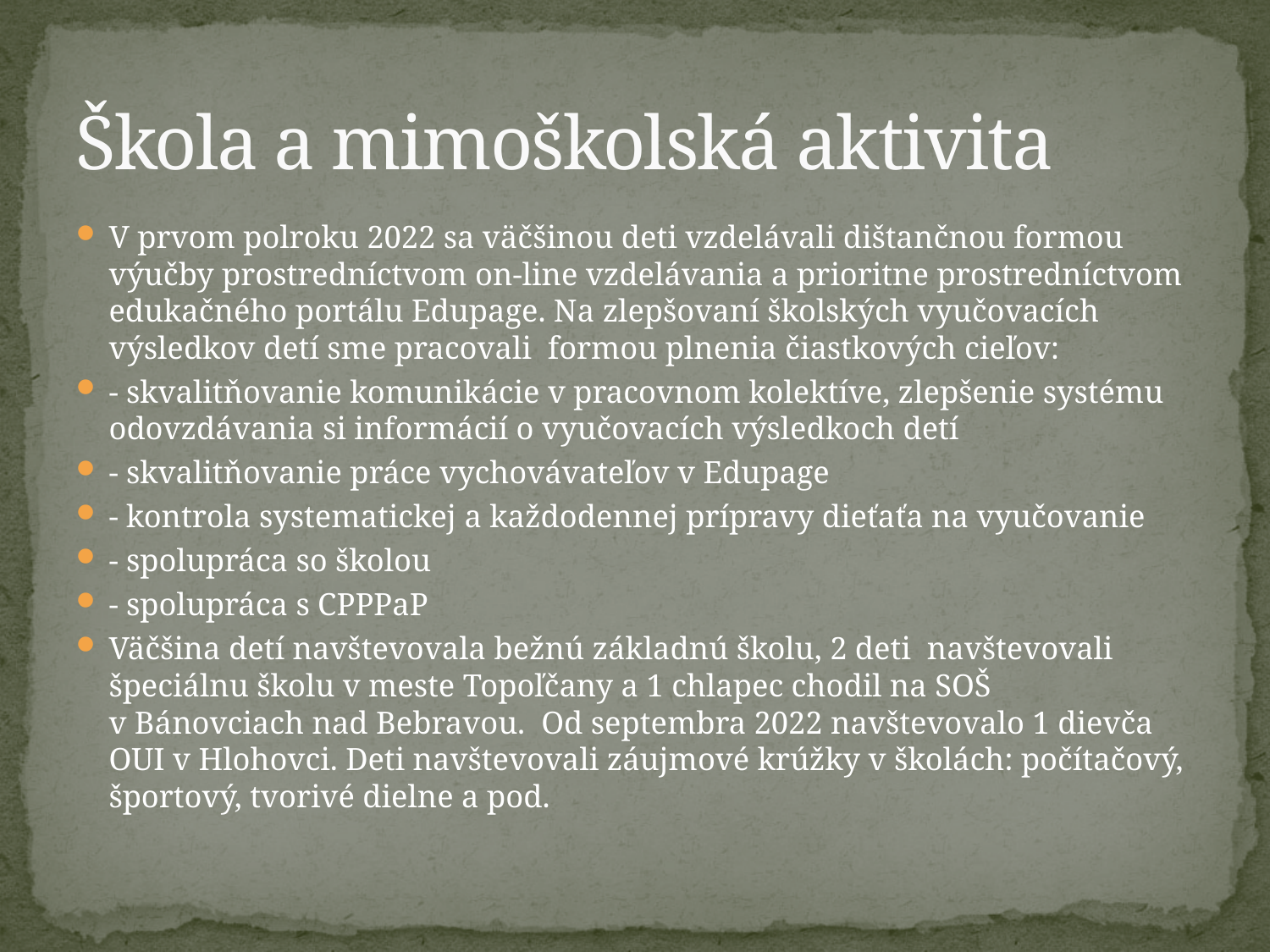

# Škola a mimoškolská aktivita
V prvom polroku 2022 sa väčšinou deti vzdelávali dištančnou formou výučby prostredníctvom on-line vzdelávania a prioritne prostredníctvom edukačného portálu Edupage. Na zlepšovaní školských vyučovacích výsledkov detí sme pracovali  formou plnenia čiastkových cieľov:
- skvalitňovanie komunikácie v pracovnom kolektíve, zlepšenie systému odovzdávania si informácií o vyučovacích výsledkoch detí
- skvalitňovanie práce vychovávateľov v Edupage
- kontrola systematickej a každodennej prípravy dieťaťa na vyučovanie
- spolupráca so školou
- spolupráca s CPPPaP
Väčšina detí navštevovala bežnú základnú školu, 2 deti  navštevovali špeciálnu školu v meste Topoľčany a 1 chlapec chodil na SOŠ v Bánovciach nad Bebravou.  Od septembra 2022 navštevovalo 1 dievča OUI v Hlohovci. Deti navštevovali záujmové krúžky v školách: počítačový, športový, tvorivé dielne a pod.